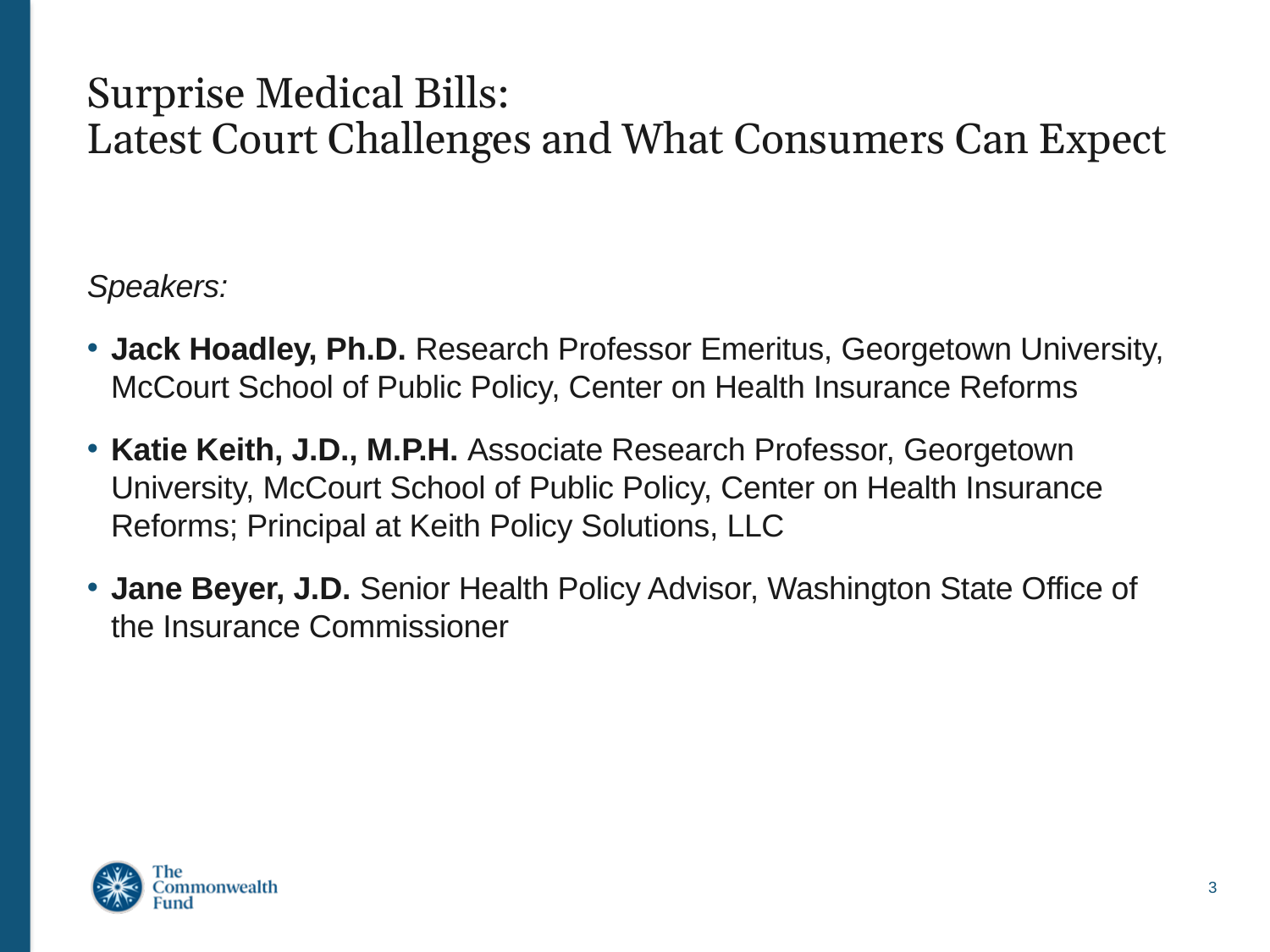

# Surprise Medical Bills: Latest Court Challenges and What Consumers Can Expect
Speakers:
Jack Hoadley, Ph.D. Research Professor Emeritus, Georgetown University, McCourt School of Public Policy, Center on Health Insurance Reforms
Katie Keith, J.D., M.P.H. Associate Research Professor, Georgetown University, McCourt School of Public Policy, Center on Health Insurance Reforms; Principal at Keith Policy Solutions, LLC
Jane Beyer, J.D. Senior Health Policy Advisor, Washington State Office of the Insurance Commissioner